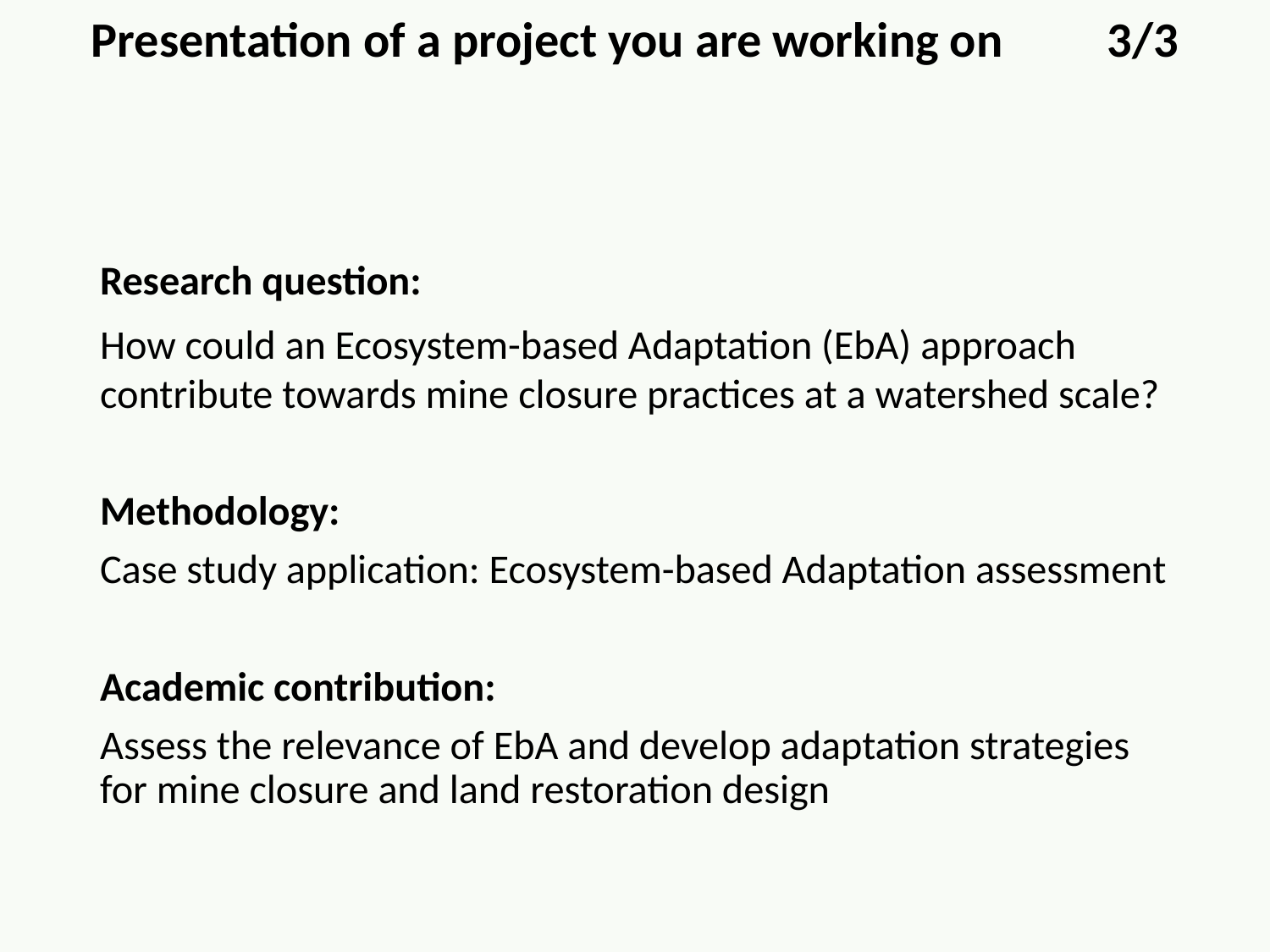

Presentation of a project you are working on	3/3
Research question:
How could an Ecosystem-based Adaptation (EbA) approach contribute towards mine closure practices at a watershed scale?

Methodology:
Case study application: Ecosystem-based Adaptation assessment

Academic contribution:
Assess the relevance of EbA and develop adaptation strategies for mine closure and land restoration design